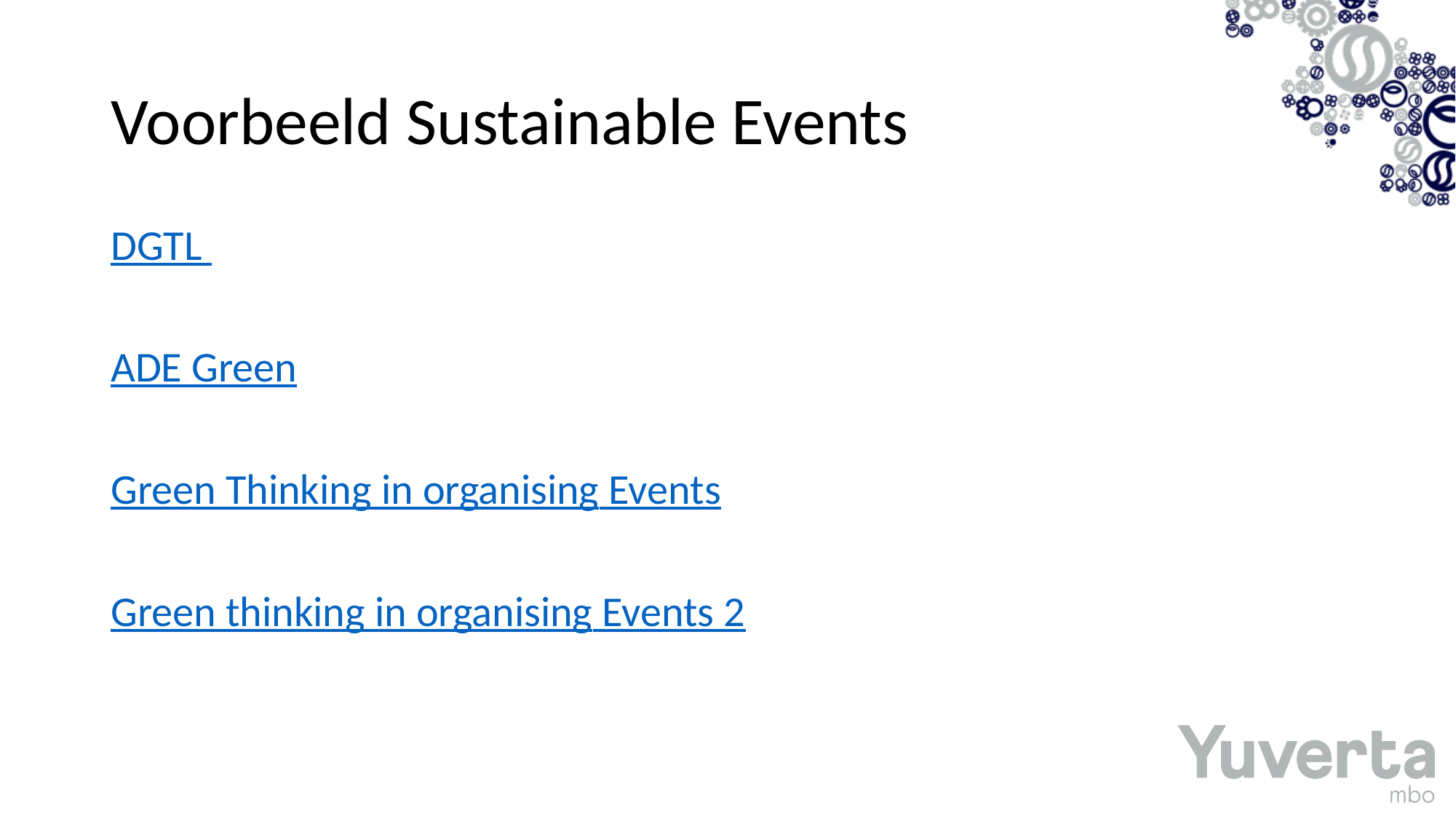

# Voorbeeld Sustainable Events
DGTL

ADE Green

Green Thinking in organising Events

Green thinking in organising Events 2